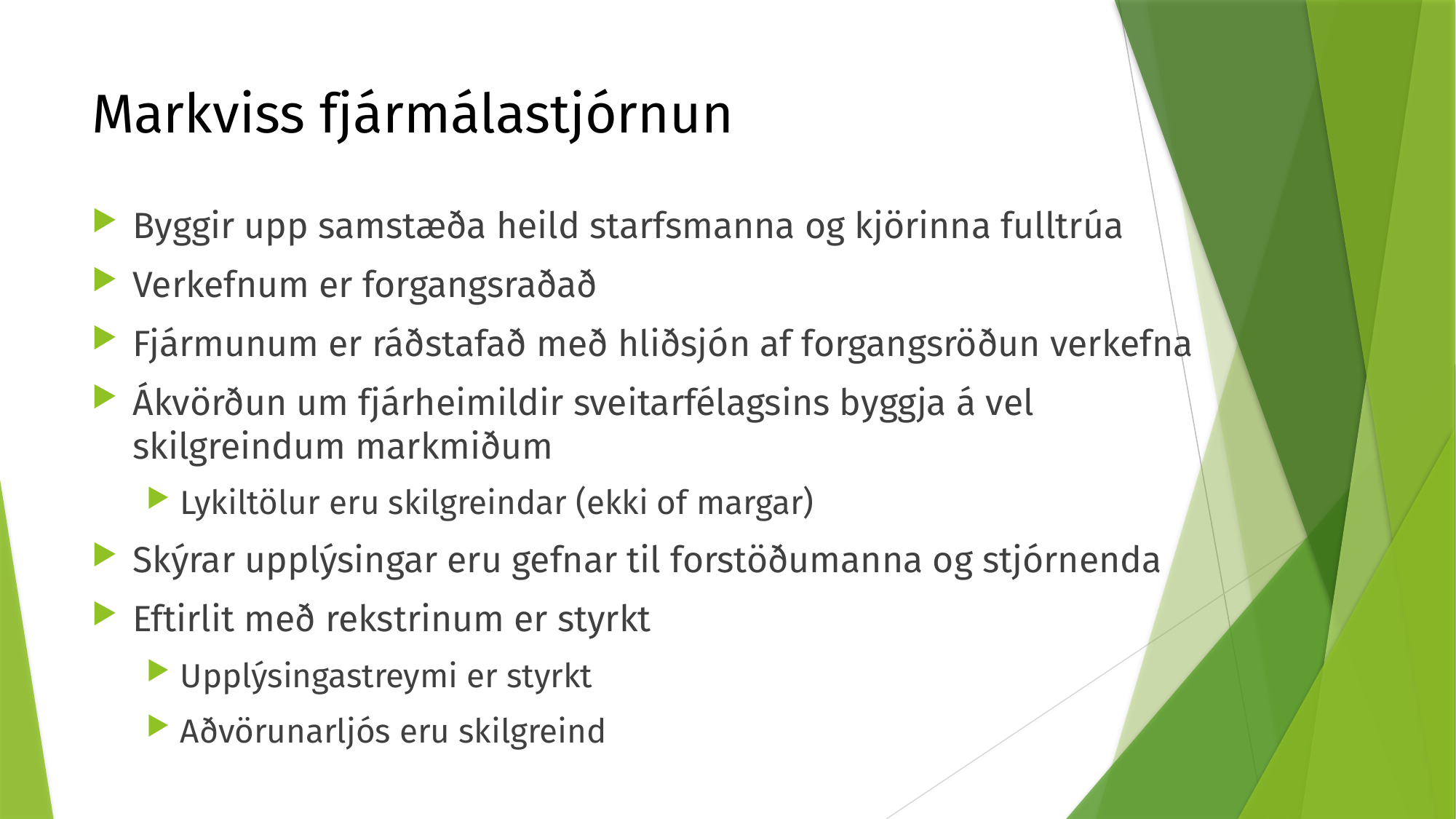

# Markviss fjármálastjórnun
Byggir upp samstæða heild starfsmanna og kjörinna fulltrúa
Verkefnum er forgangsraðað
Fjármunum er ráðstafað með hliðsjón af forgangsröðun verkefna
Ákvörðun um fjárheimildir sveitarfélagsins byggja á vel skilgreindum markmiðum
Lykiltölur eru skilgreindar (ekki of margar)
Skýrar upplýsingar eru gefnar til forstöðumanna og stjórnenda
Eftirlit með rekstrinum er styrkt
Upplýsingastreymi er styrkt
Aðvörunarljós eru skilgreind